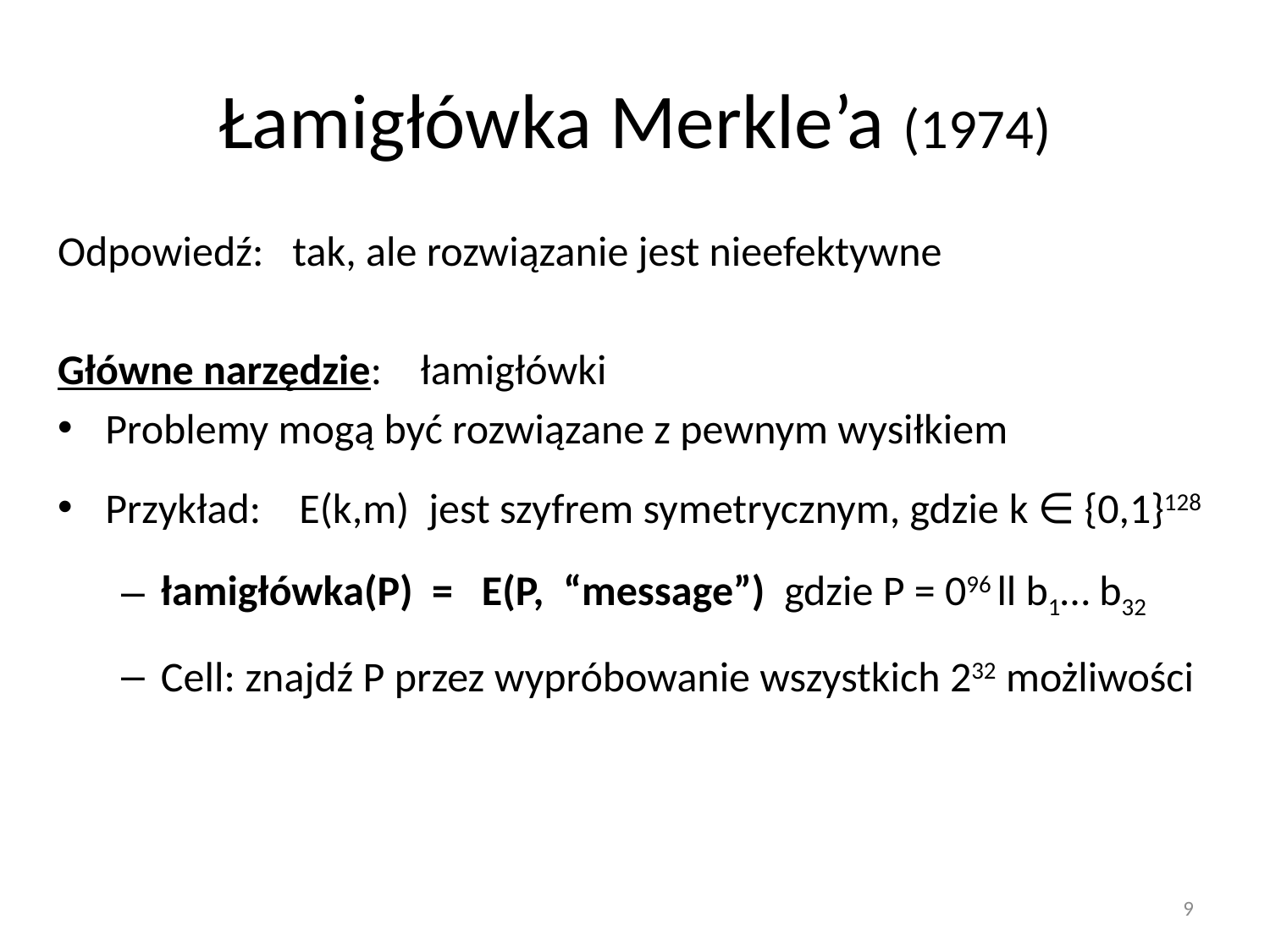

# Łamigłówka Merkle’a (1974)
Odpowiedź:   tak, ale rozwiązanie jest nieefektywne

Główne narzędzie:    łamigłówki
Problemy mogą być rozwiązane z pewnym wysiłkiem
Przykład:    E(k,m)  jest szyfrem symetrycznym, gdzie k ∈ {0,1}128
łamigłówka(P)  =   E(P,  “message”)  gdzie P = 096 ll b1… b32
Cell: znajdź P przez wypróbowanie wszystkich 232 możliwości
9